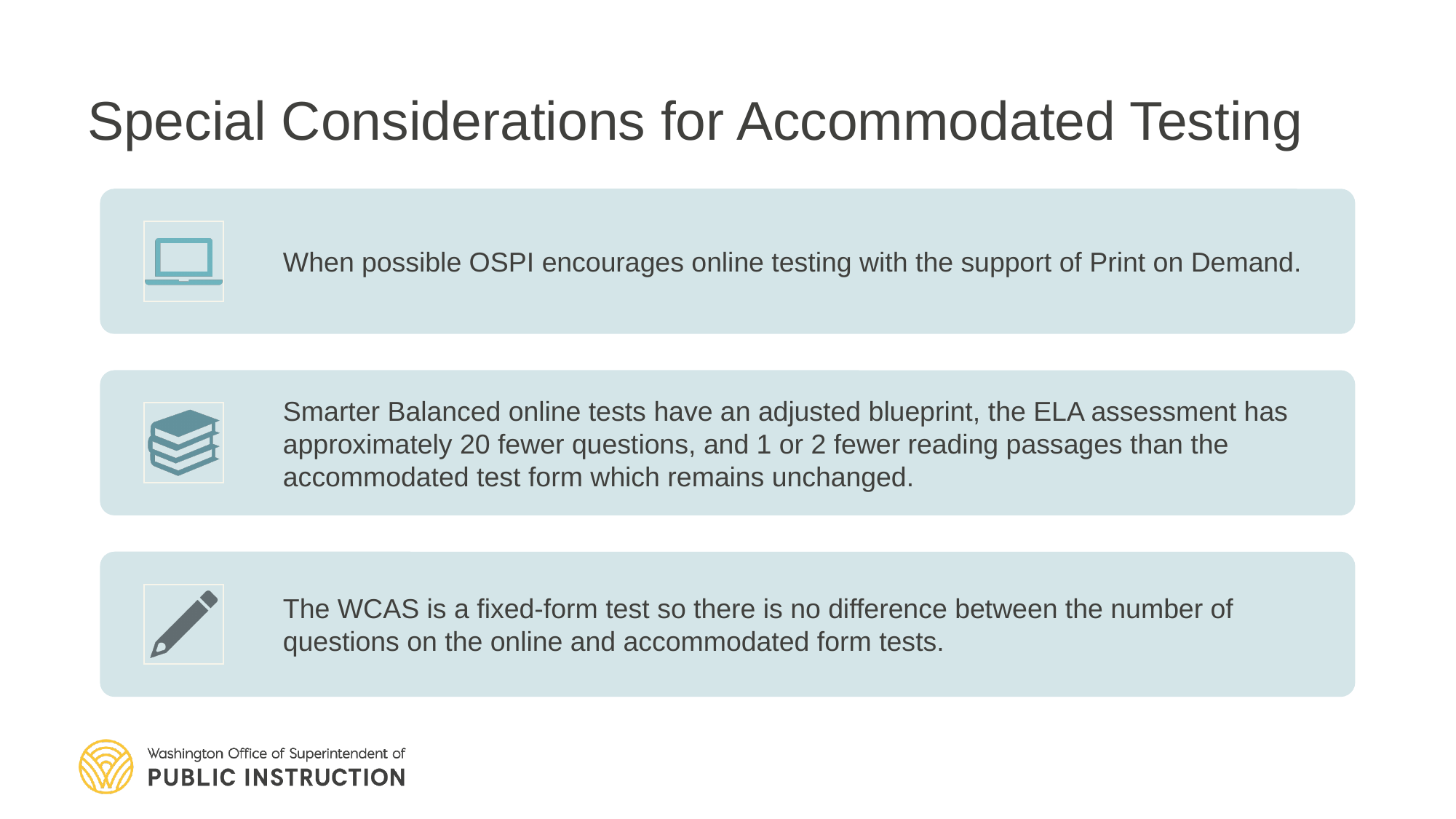

# Special Considerations for Accommodated Testing
When possible OSPI encourages online testing with the support of Print on Demand.
Smarter Balanced online tests have an adjusted blueprint, the ELA assessment has approximately 20 fewer questions, and 1 or 2 fewer reading passages than the accommodated test form which remains unchanged.
The WCAS is a fixed-form test so there is no difference between the number of questions on the online and accommodated form tests.